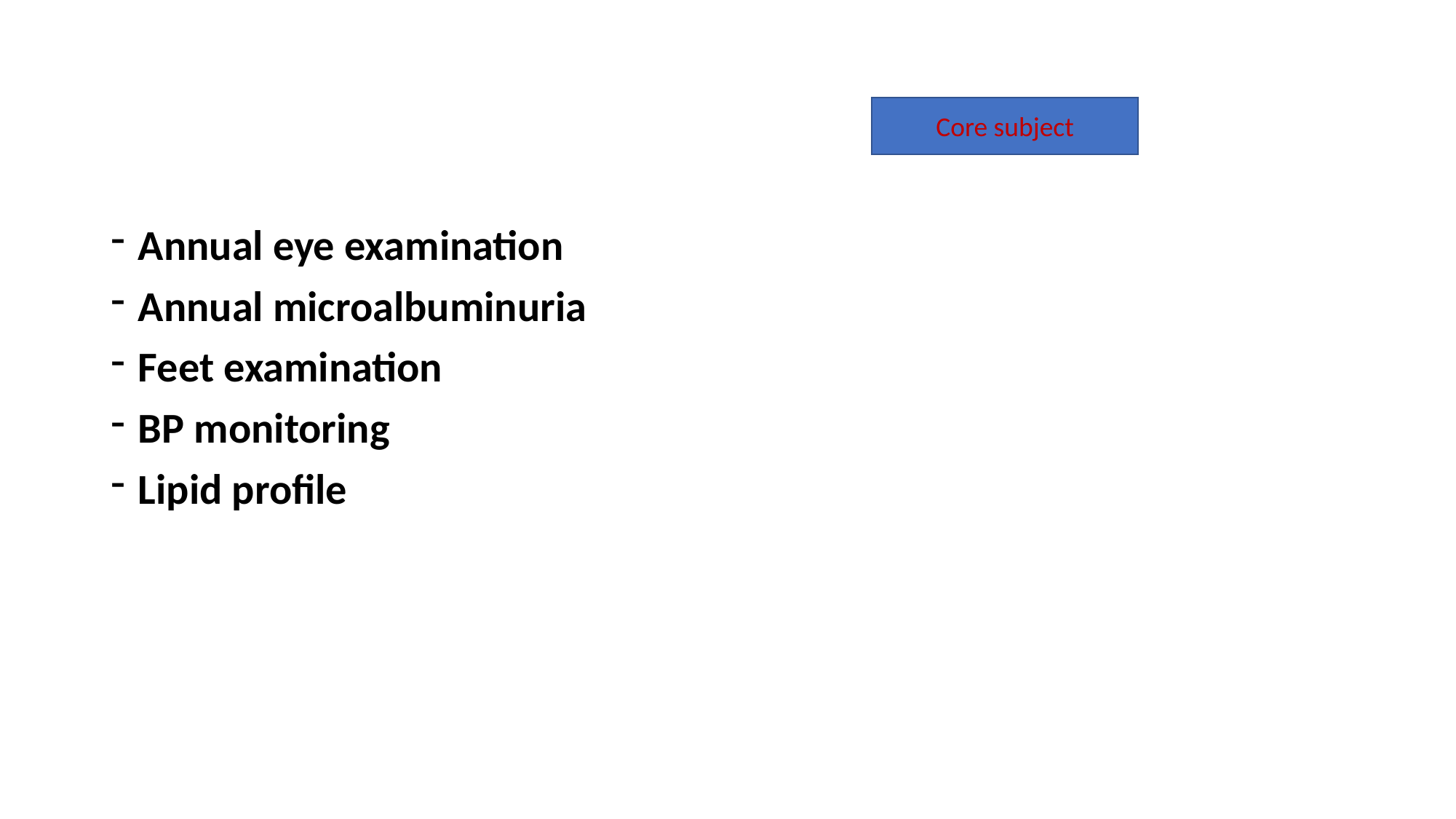

#
Core subject
Annual eye examination
Annual microalbuminuria
Feet examination
BP monitoring
Lipid profile